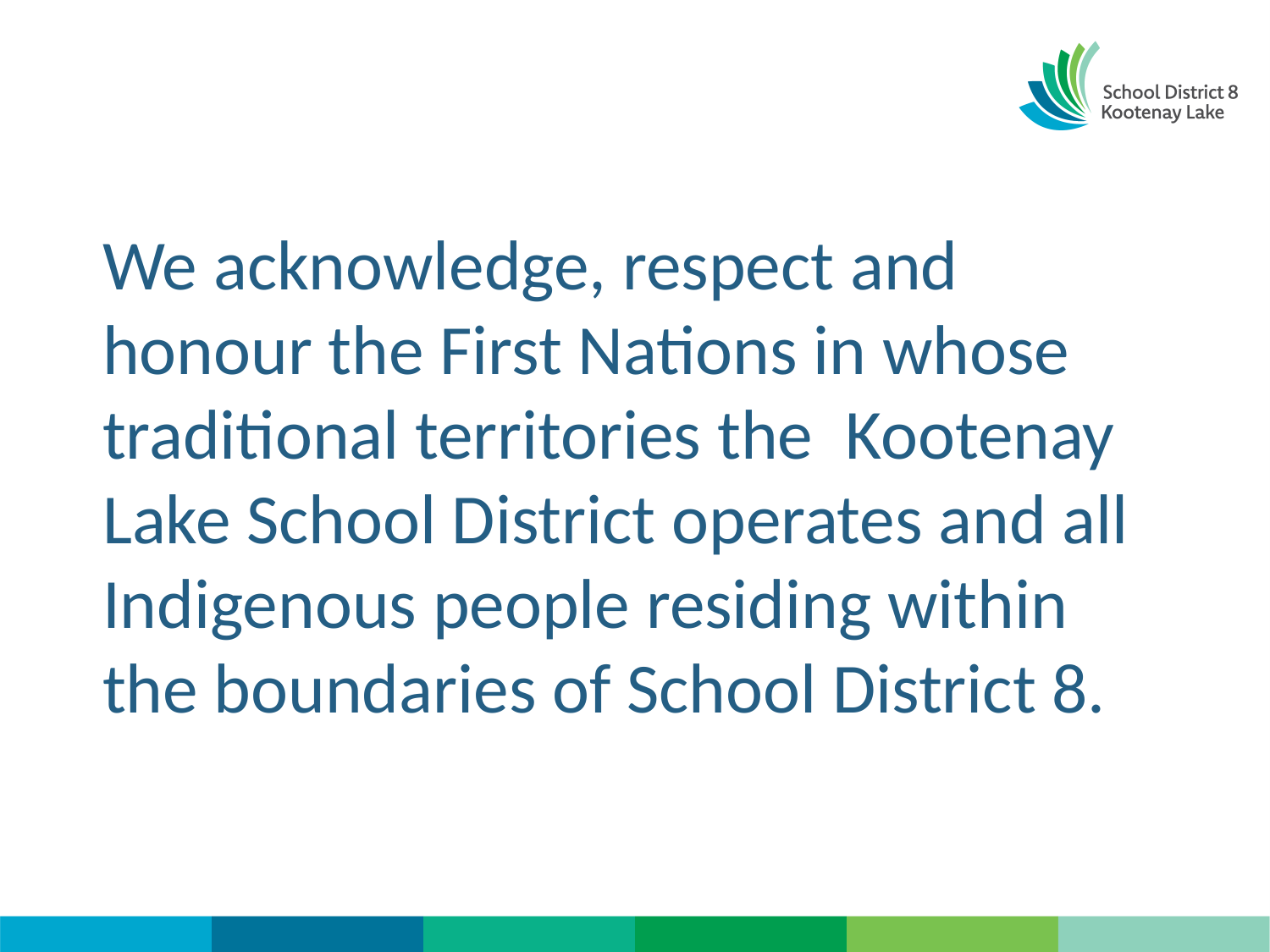

We acknowledge, respect and honour the First Nations in whose traditional territories the  Kootenay Lake School District operates and all Indigenous people residing within the boundaries of School District 8.